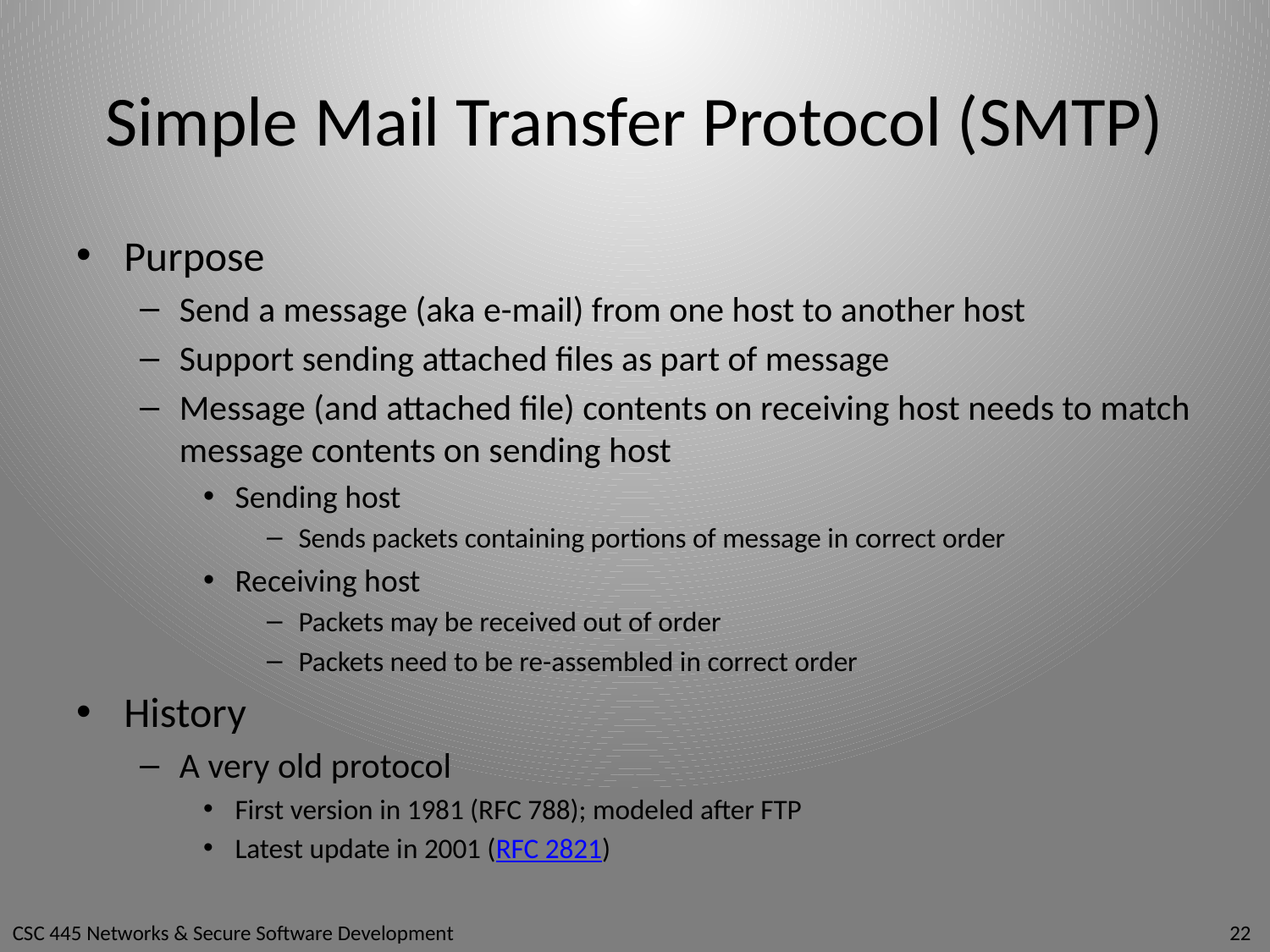

# Simple Mail Transfer Protocol (SMTP)
Purpose
Send a message (aka e-mail) from one host to another host
Support sending attached files as part of message
Message (and attached file) contents on receiving host needs to match message contents on sending host
Sending host
Sends packets containing portions of message in correct order
Receiving host
Packets may be received out of order
Packets need to be re-assembled in correct order
History
A very old protocol
First version in 1981 (RFC 788); modeled after FTP
Latest update in 2001 (RFC 2821)